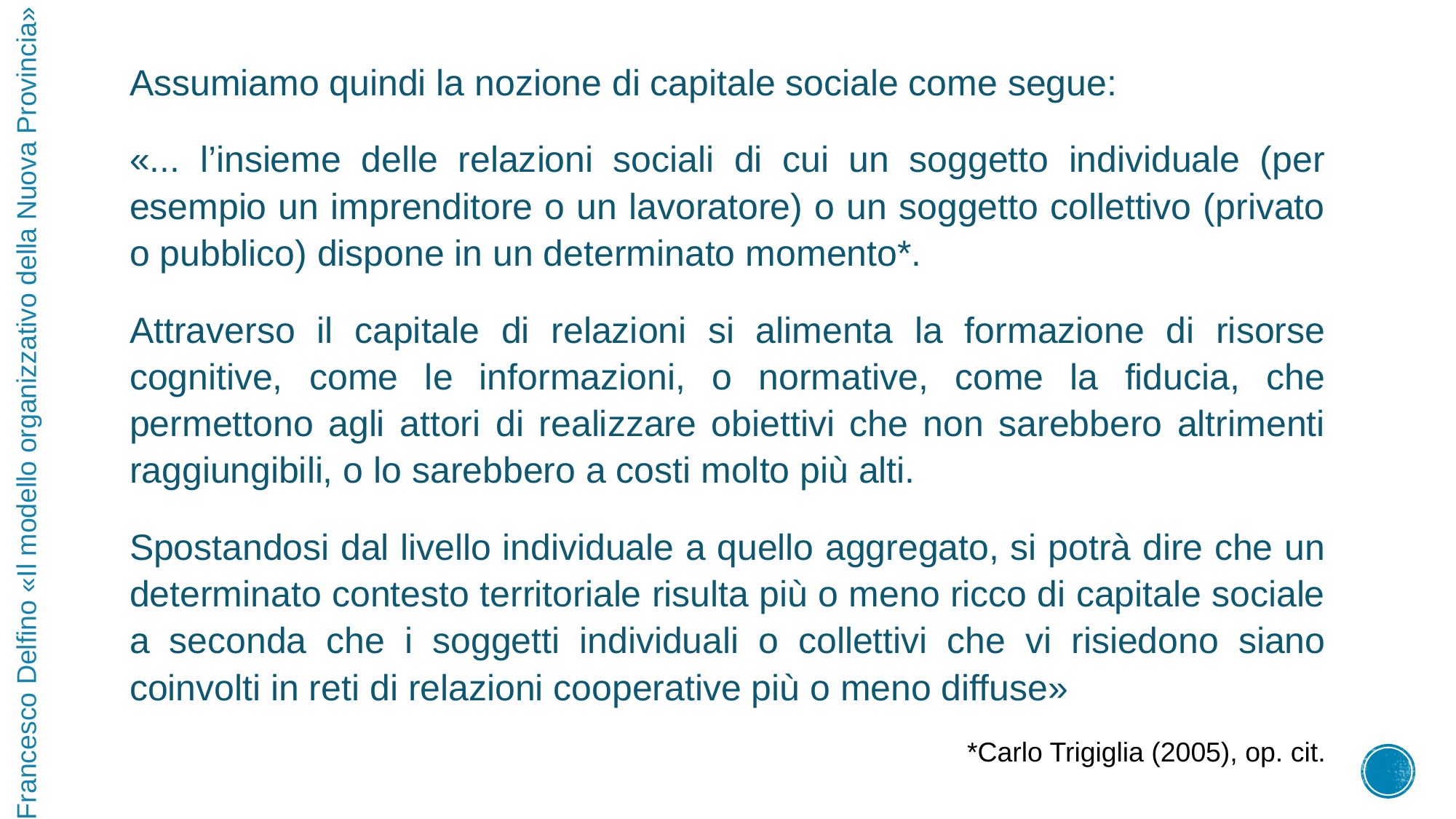

Assumiamo quindi la nozione di capitale sociale come segue:
«... l’insieme delle relazioni sociali di cui un soggetto individuale (per esempio un imprenditore o un lavoratore) o un soggetto collettivo (privato o pubblico) dispone in un determinato momento*.
Attraverso il capitale di relazioni si alimenta la formazione di risorse cognitive, come le informazioni, o normative, come la fiducia, che permettono agli attori di realizzare obiettivi che non sarebbero altrimenti raggiungibili, o lo sarebbero a costi molto più alti.
Spostandosi dal livello individuale a quello aggregato, si potrà dire che un determinato contesto territoriale risulta più o meno ricco di capitale sociale a seconda che i soggetti individuali o collettivi che vi risiedono siano coinvolti in reti di relazioni cooperative più o meno diffuse»
*Carlo Trigiglia (2005), op. cit.
Francesco Delfino «Il modello organizzativo della Nuova Provincia»